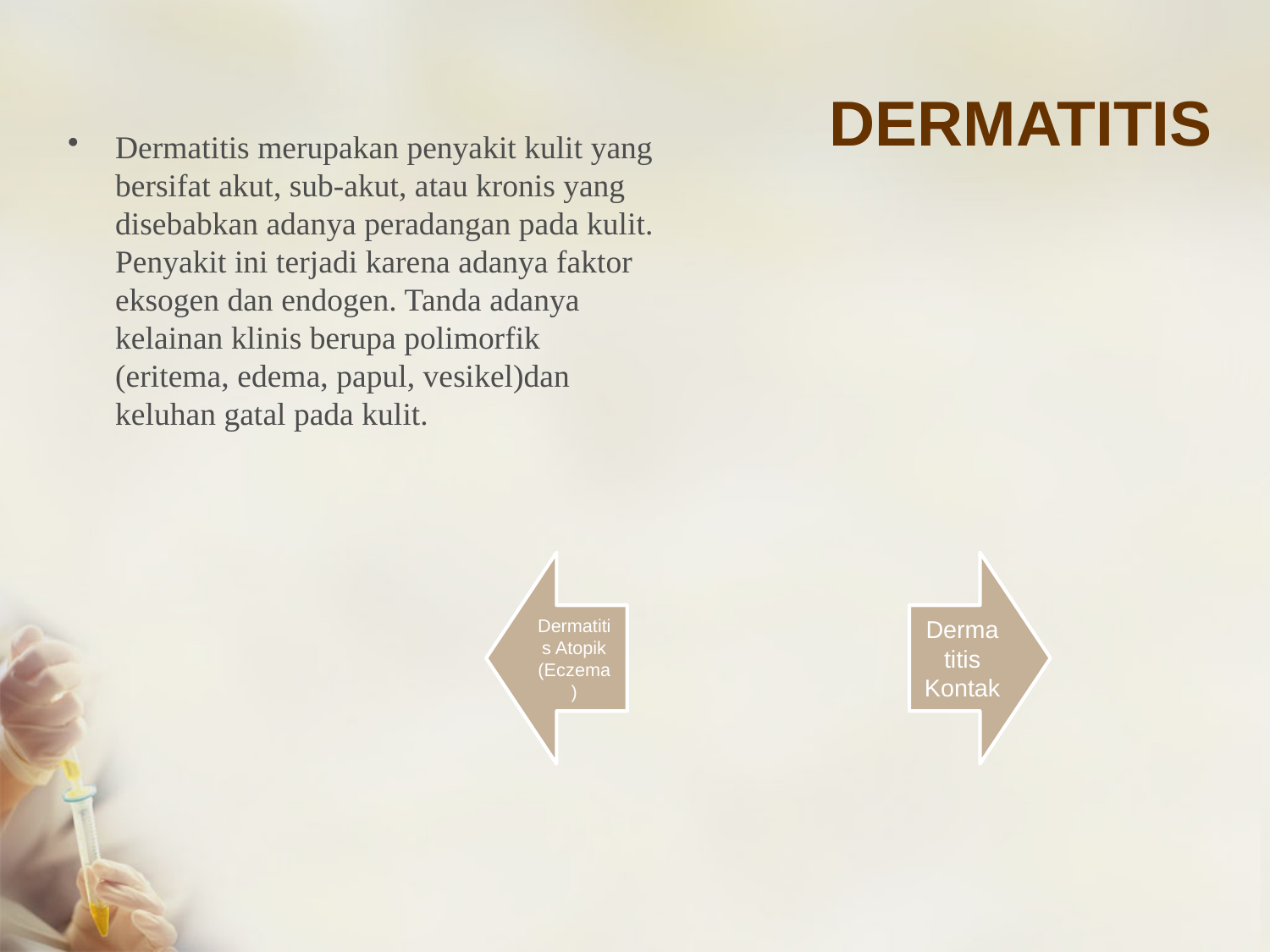

# DERMATITIS
Dermatitis merupakan penyakit kulit yang bersifat akut, sub-akut, atau kronis yang disebabkan adanya peradangan pada kulit. Penyakit ini terjadi karena adanya faktor eksogen dan endogen. Tanda adanya kelainan klinis berupa polimorfik (eritema, edema, papul, vesikel)dan keluhan gatal pada kulit.
Dermatitis Atopik (Eczema)
Dermatitis Kontak